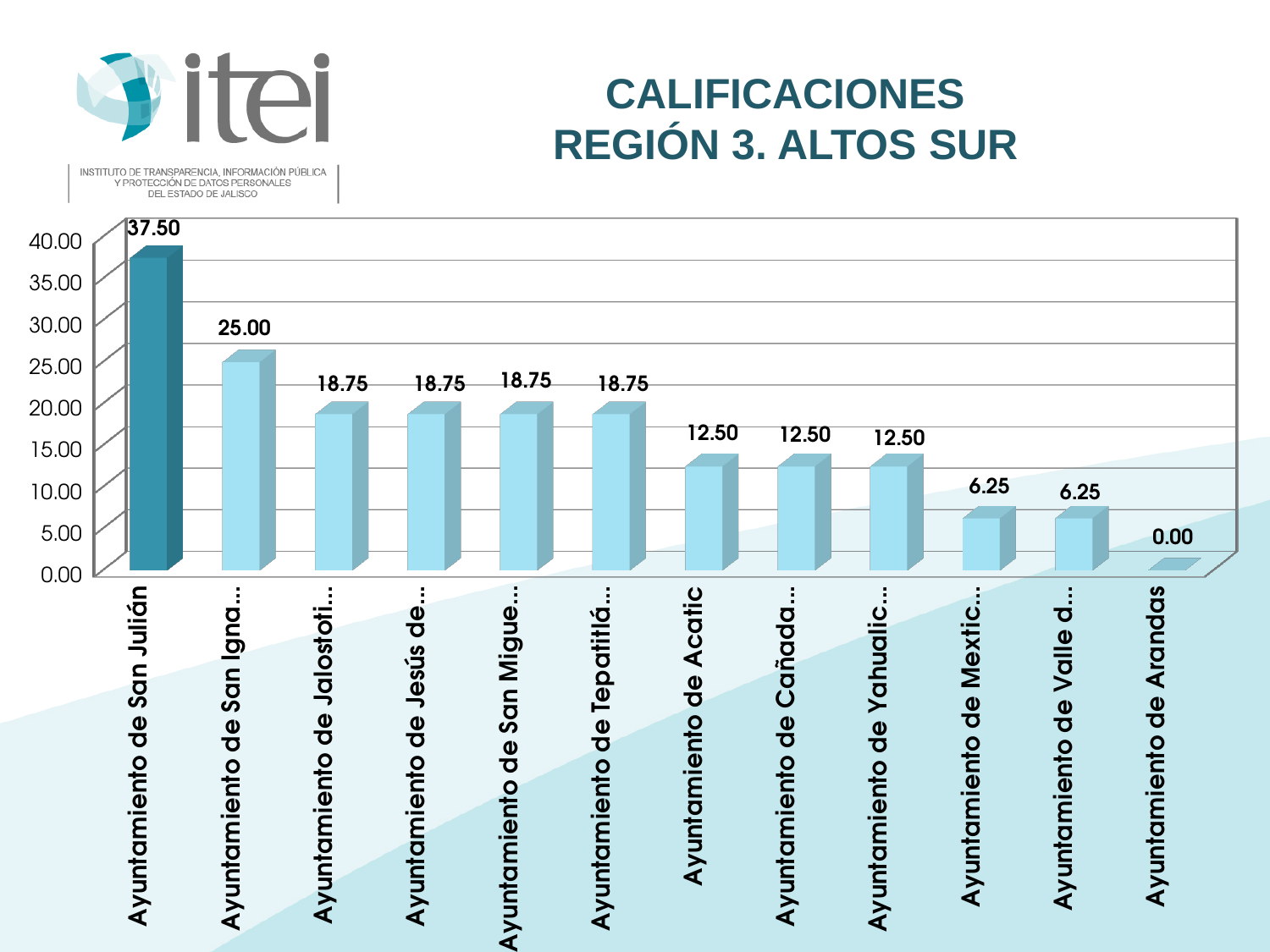

# Calificaciones Región 3. Altos Sur

[unsupported chart]